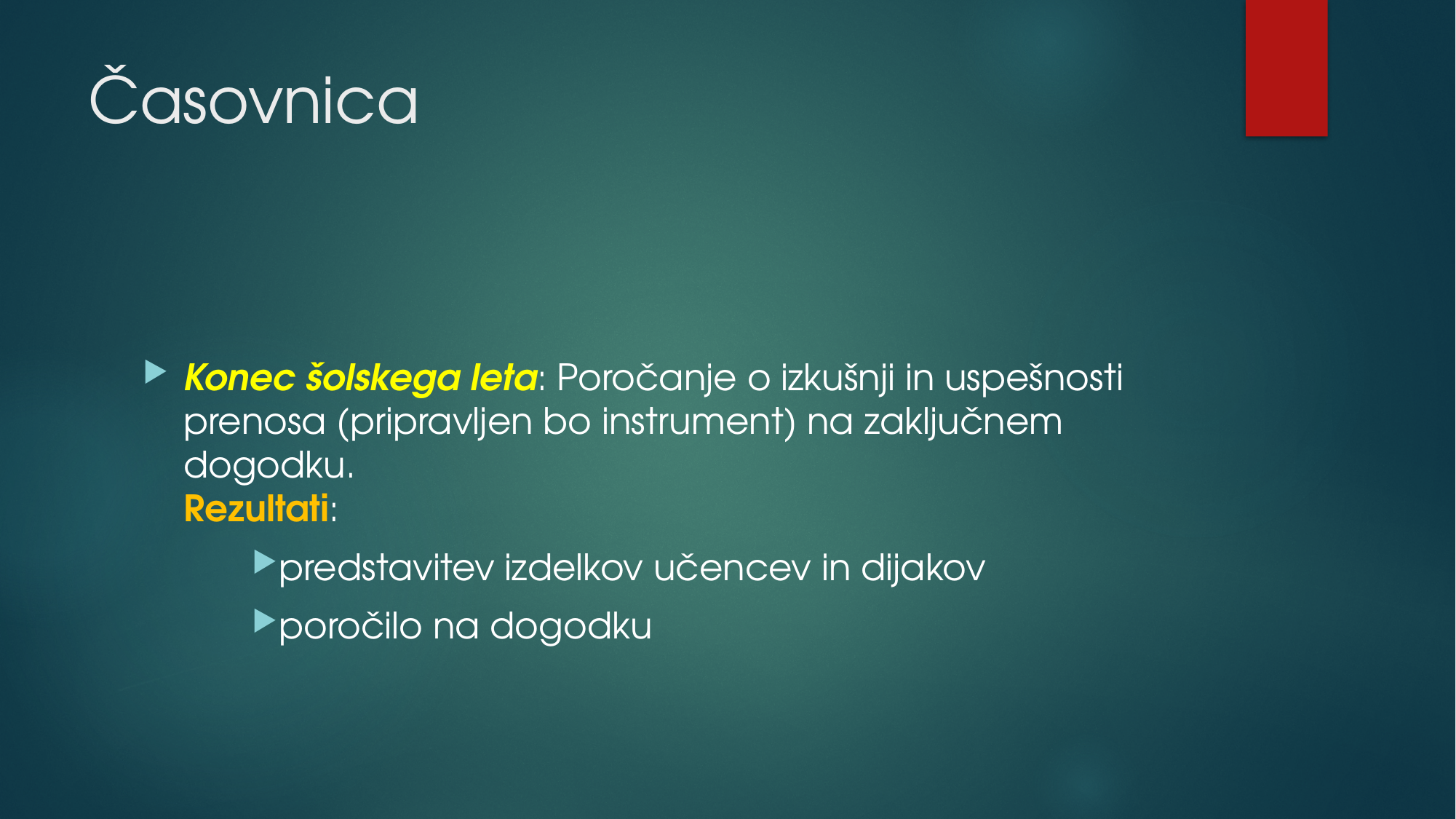

# Časovnica

Konec šolskega leta: Poročanje o izkušnji in uspešnosti prenosa (pripravljen bo instrument) na zaključnem dogodku.
Rezultati:
predstavitev izdelkov učencev in dijakov
poročilo na dogodku